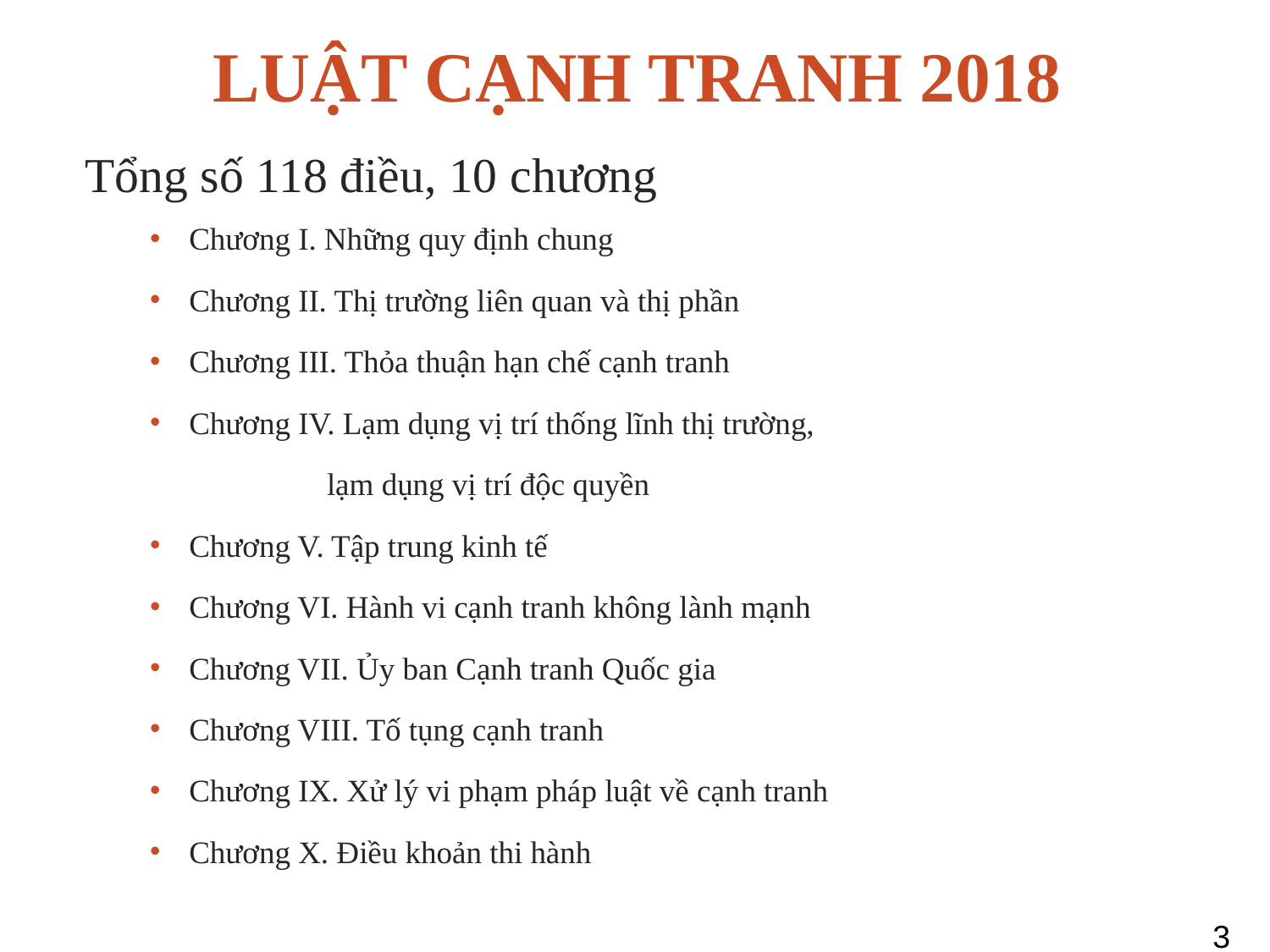

3
# LUẬT CẠNH TRANH 2018
Tổng số 118 điều, 10 chương
Chương I. Những quy định chung
Chương II. Thị trường liên quan và thị phần
Chương III. Thỏa thuận hạn chế cạnh tranh
Chương IV. Lạm dụng vị trí thống lĩnh thị trường,
                        lạm dụng vị trí độc quyền
Chương V. Tập trung kinh tế
Chương VI. Hành vi cạnh tranh không lành mạnh
Chương VII. Ủy ban Cạnh tranh Quốc gia
Chương VIII. Tố tụng cạnh tranh
Chương IX. Xử lý vi phạm pháp luật về cạnh tranh
Chương X. Điều khoản thi hành
3